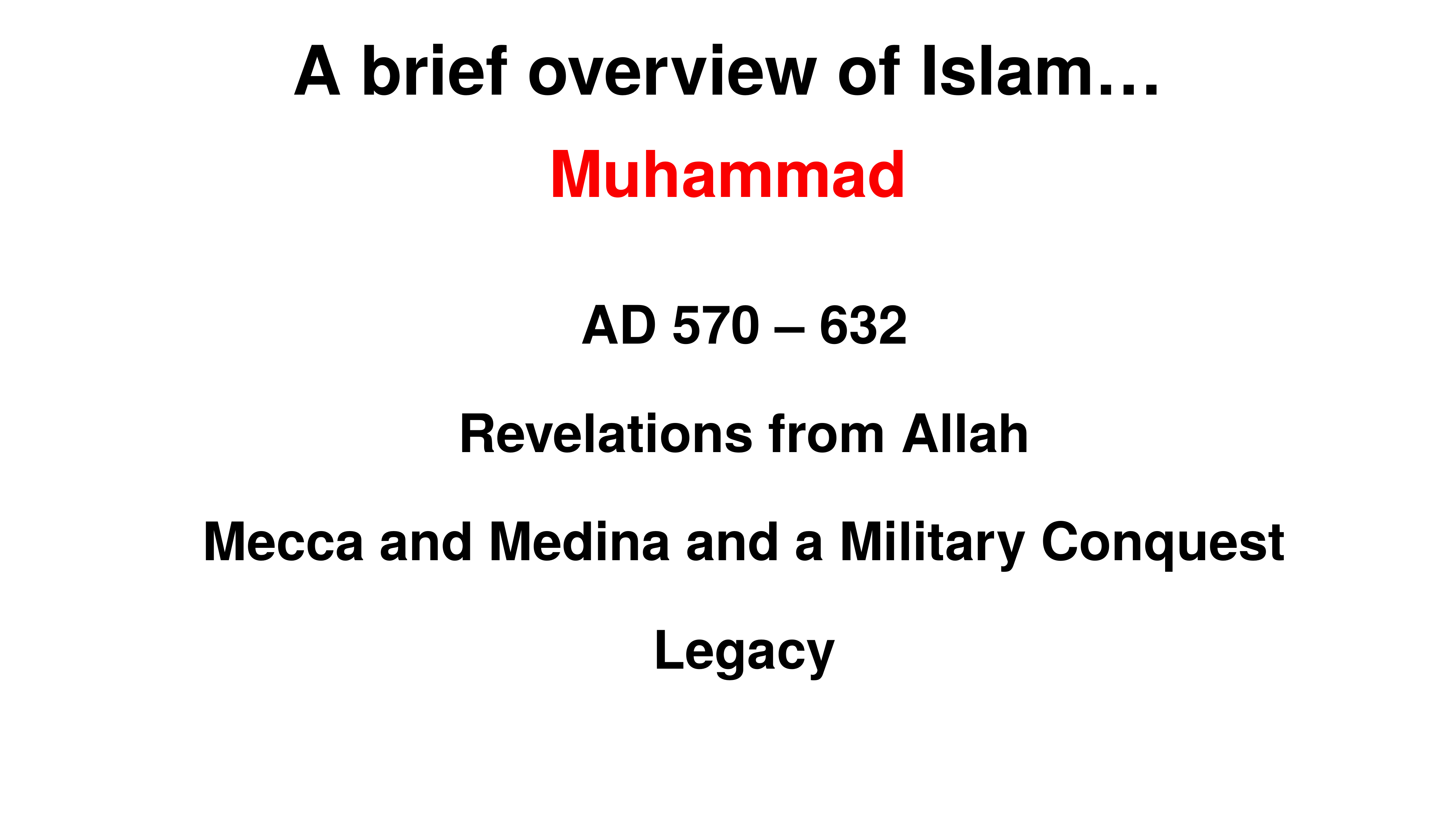

A brief overview of Islam…
Muhammad
AD 570 – 632
Revelations from Allah
Mecca and Medina and a Military Conquest
Legacy